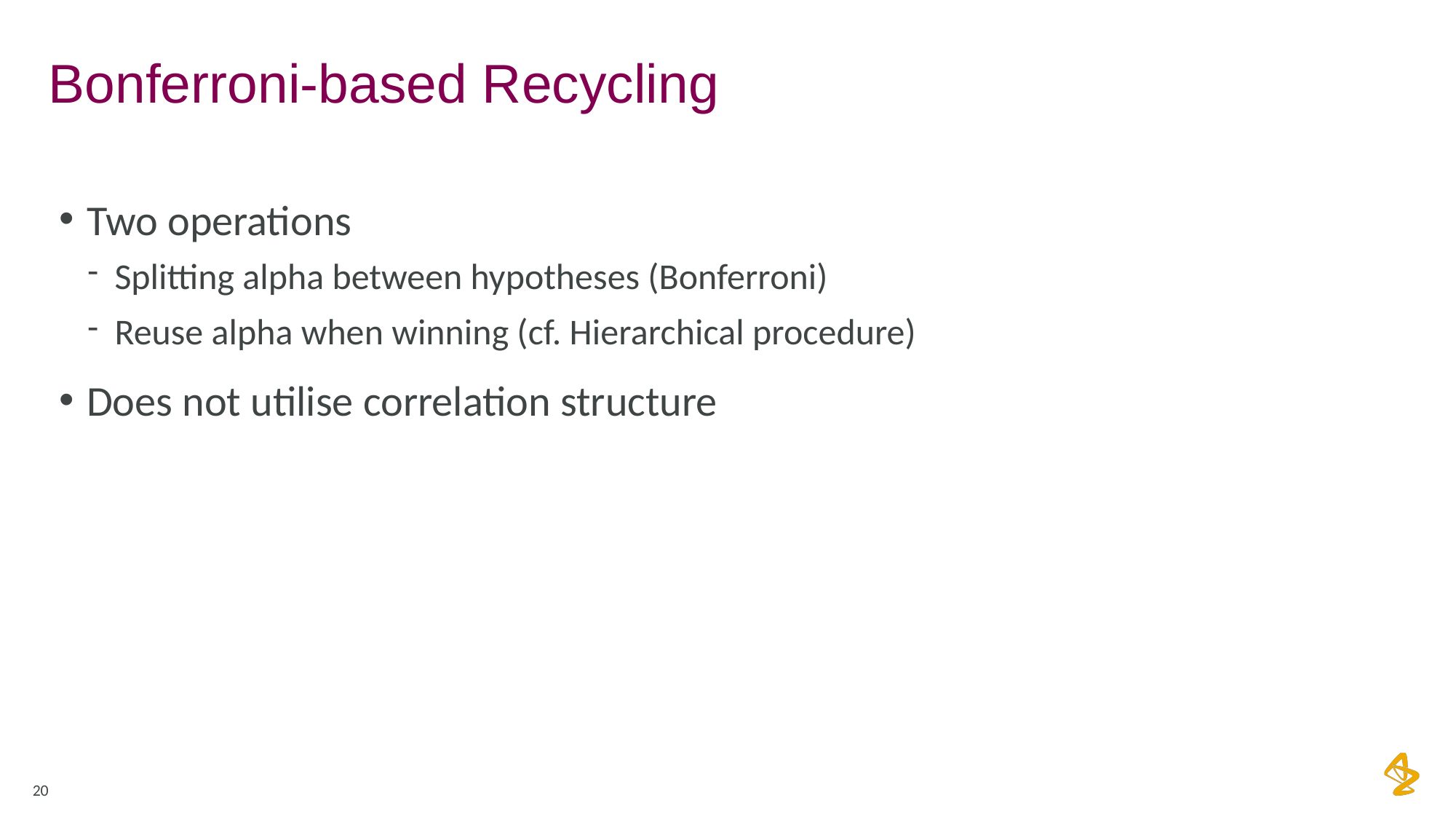

# Bonferroni-based Recycling
Two operations
Splitting alpha between hypotheses (Bonferroni)
Reuse alpha when winning (cf. Hierarchical procedure)
Does not utilise correlation structure

20